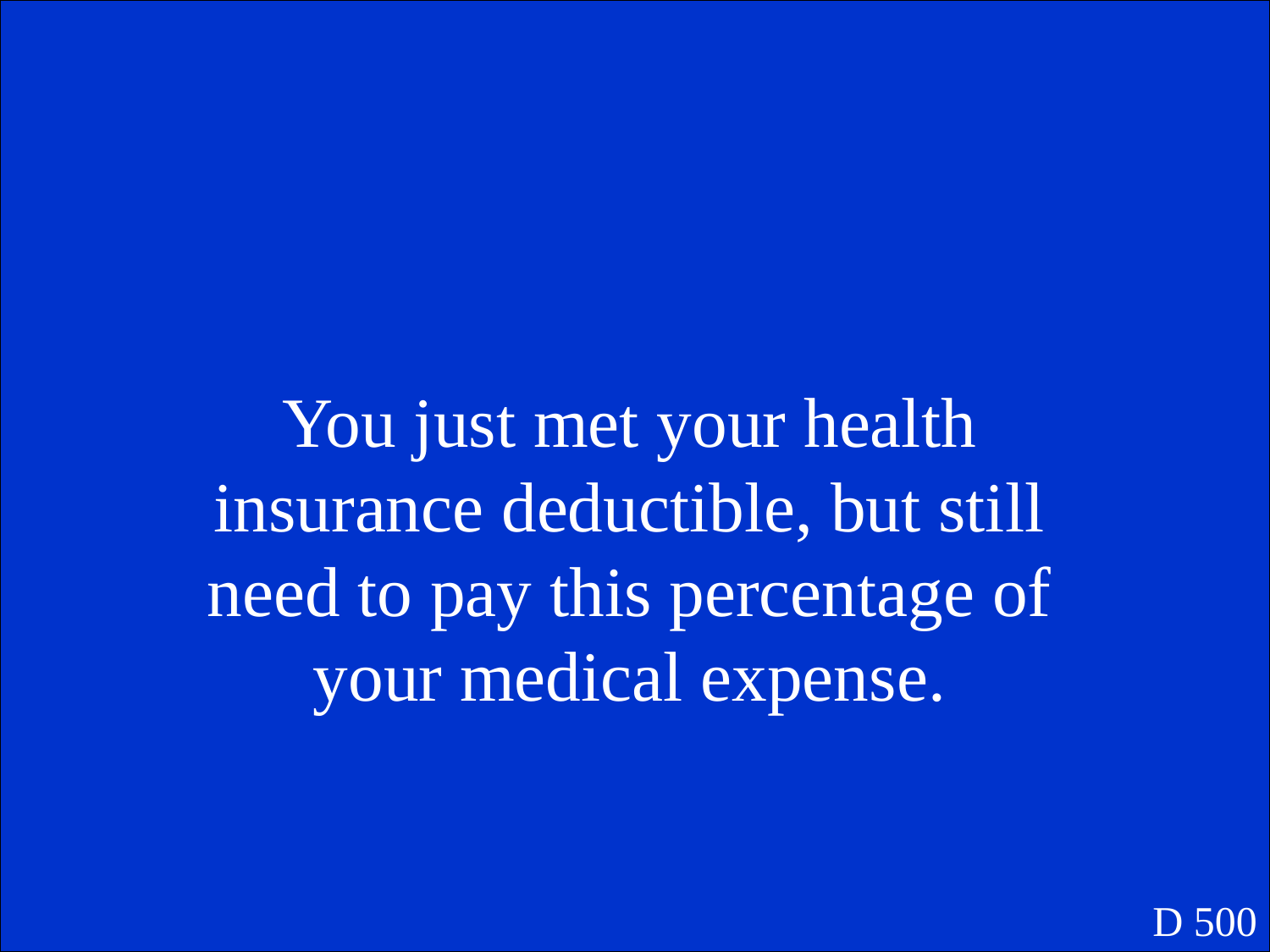

You just met your health insurance deductible, but still need to pay this percentage of your medical expense.
D 500